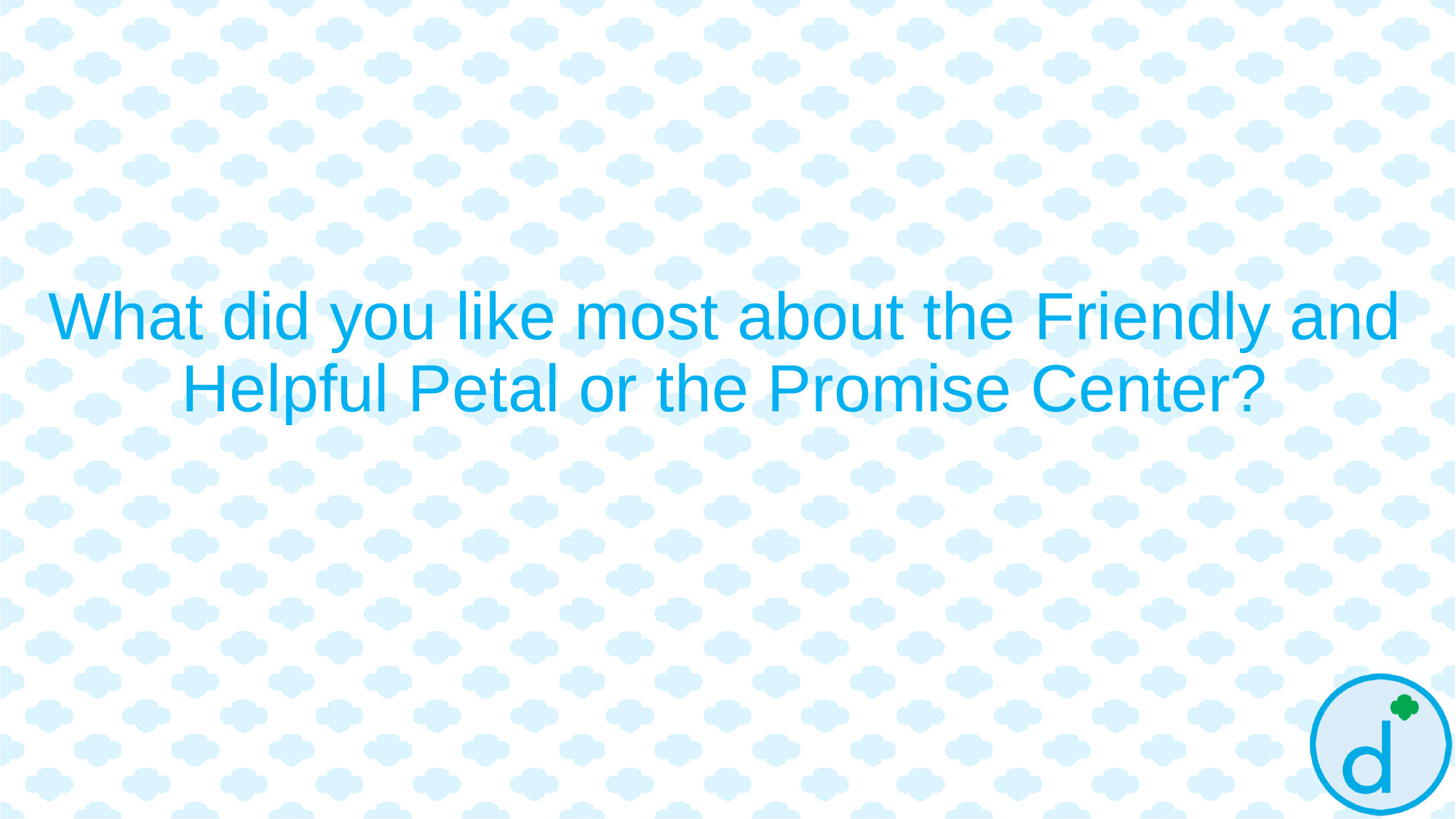

What did you like most about the Friendly and Helpful Petal or the Promise Center?